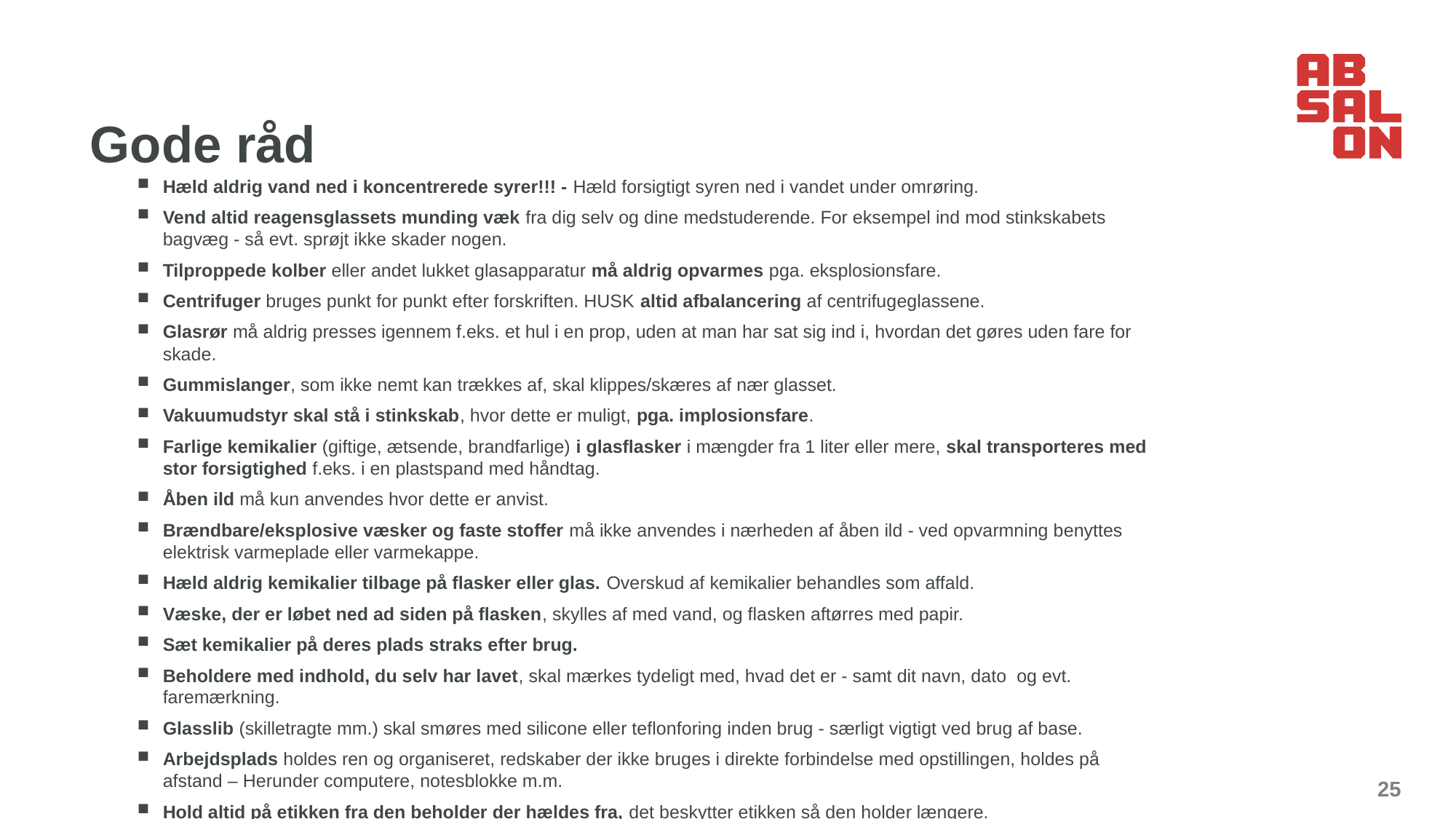

# Gode råd
Hæld aldrig vand ned i koncentrerede syrer!!! - Hæld forsigtigt syren ned i vandet under omrøring.
Vend altid reagensglassets munding væk fra dig selv og dine medstuderende. For eksempel ind mod stinkskabets bagvæg - så evt. sprøjt ikke skader nogen.
Tilproppede kolber eller andet lukket glasapparatur må aldrig opvarmes pga. eksplosionsfare.
Centrifuger bruges punkt for punkt efter forskriften. HUSK altid afbalancering af centrifugeglassene.
Glasrør må aldrig presses igennem f.eks. et hul i en prop, uden at man har sat sig ind i, hvordan det gøres uden fare for skade.
Gummislanger, som ikke nemt kan trækkes af, skal klippes/skæres af nær glasset.
Vakuumudstyr skal stå i stinkskab, hvor dette er muligt, pga. implosionsfare.
Farlige kemikalier (giftige, ætsende, brandfarlige) i glasflasker i mængder fra 1 liter eller mere, skal transporteres med stor forsigtighed f.eks. i en plastspand med håndtag.
Åben ild må kun anvendes hvor dette er anvist.
Brændbare/eksplosive væsker og faste stoffer må ikke anvendes i nærheden af åben ild - ved opvarmning benyttes elektrisk varmeplade eller varmekappe.
Hæld aldrig kemikalier tilbage på flasker eller glas. Overskud af kemikalier behandles som affald.
Væske, der er løbet ned ad siden på flasken, skylles af med vand, og flasken aftørres med papir.
Sæt kemikalier på deres plads straks efter brug.
Beholdere med indhold, du selv har lavet, skal mærkes tydeligt med, hvad det er - samt dit navn, dato  og evt. faremærkning.
Glasslib (skilletragte mm.) skal smøres med silicone eller teflonforing inden brug - særligt vigtigt ved brug af base.
Arbejdsplads holdes ren og organiseret, redskaber der ikke bruges i direkte forbindelse med opstillingen, holdes på afstand – Herunder computere, notesblokke m.m.
Hold altid på etikken fra den beholder der hældes fra, det beskytter etikken så den holder længere.

25
14. september 2022